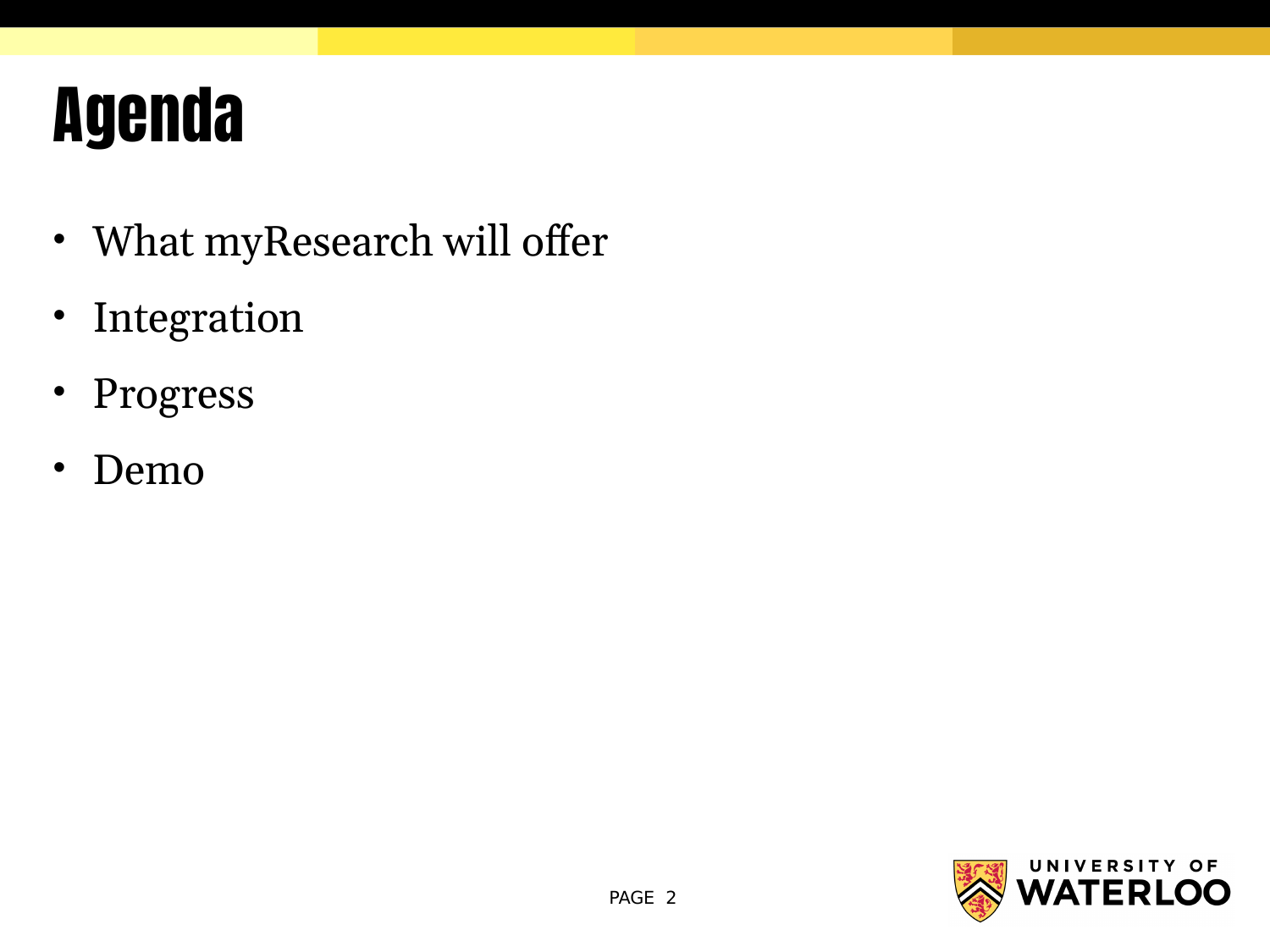

# Agenda
What myResearch will offer
Integration
Progress
Demo

PAGE  2